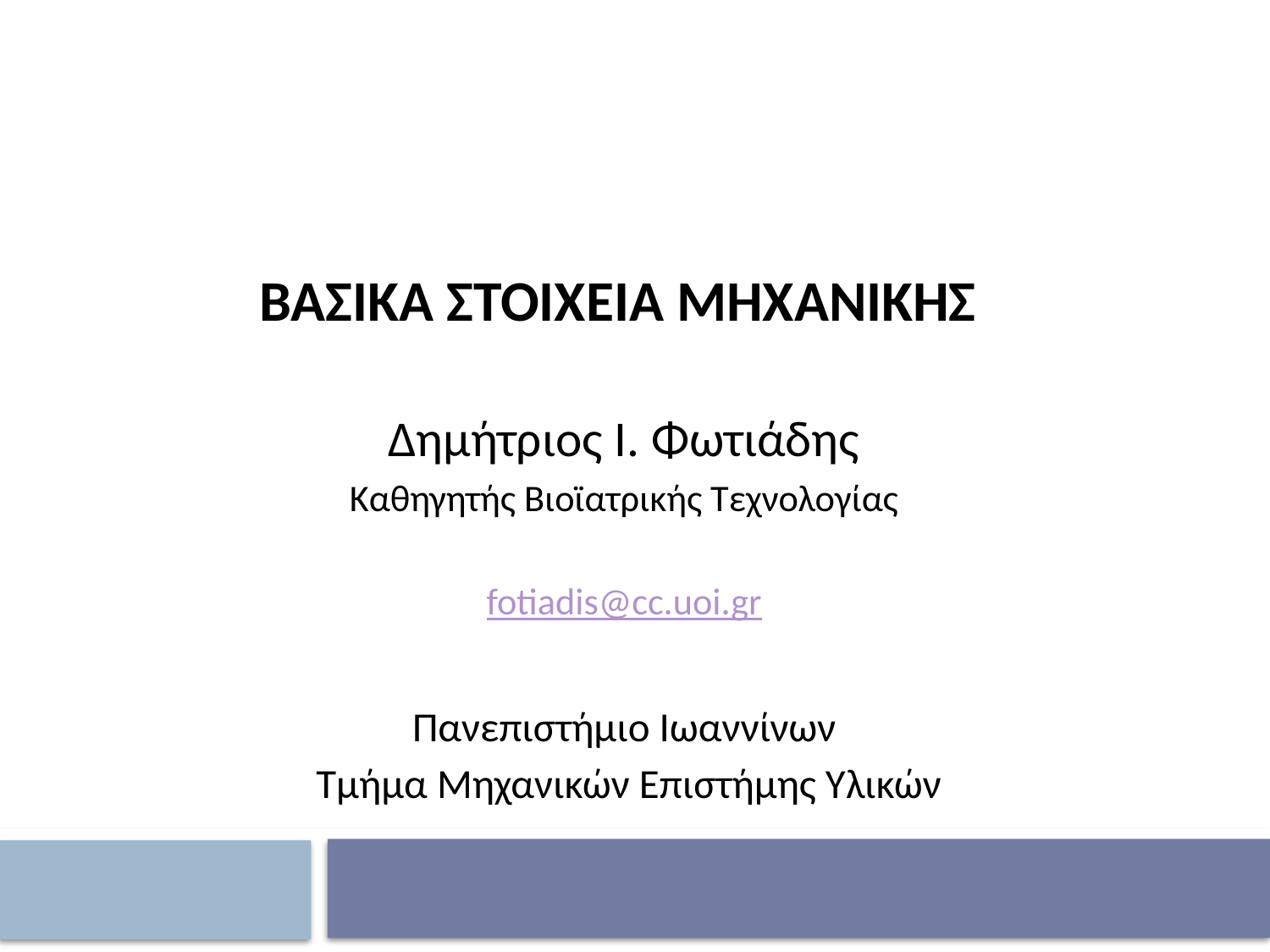

ΒΑΣΙΚΑ ΣΤΟΙΧΕΙΑ ΜΗΧΑΝΙΚΗΣ

Δημήτριος Ι. Φωτιάδης
Καθηγητής Βιοϊατρικής Τεχνολογίας

fotiadis@cc.uoi.gr

Πανεπιστήμιο Ιωαννίνων
 Τμήμα Μηχανικών Επιστήμης Υλικών